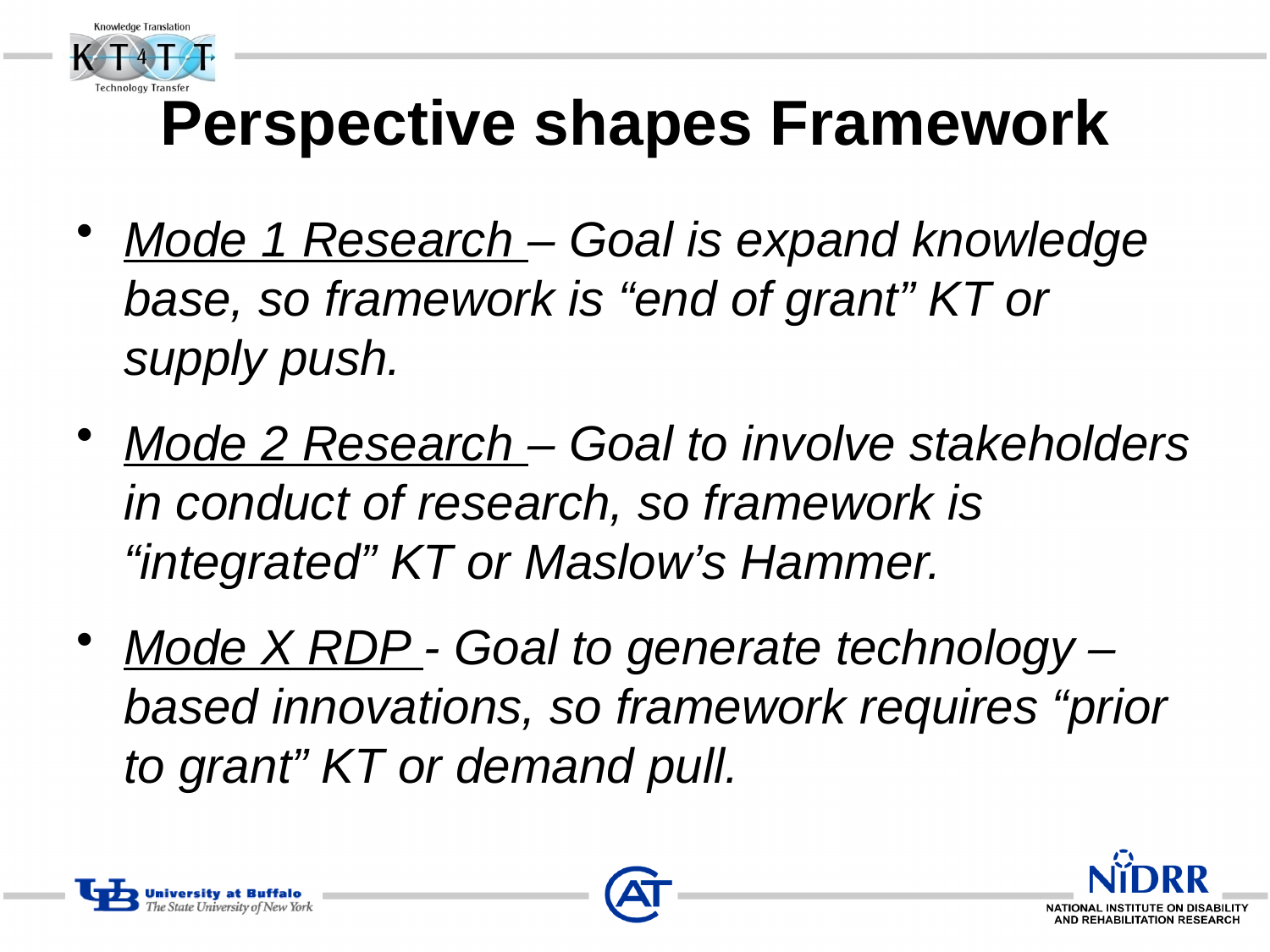

# Perspective shapes Framework
Mode 1 Research – Goal is expand knowledge base, so framework is “end of grant” KT or supply push.
Mode 2 Research – Goal to involve stakeholders in conduct of research, so framework is  “integrated” KT or Maslow’s Hammer.
Mode X RDP - Goal to generate technology – based innovations, so framework requires “prior to grant” KT or demand pull.